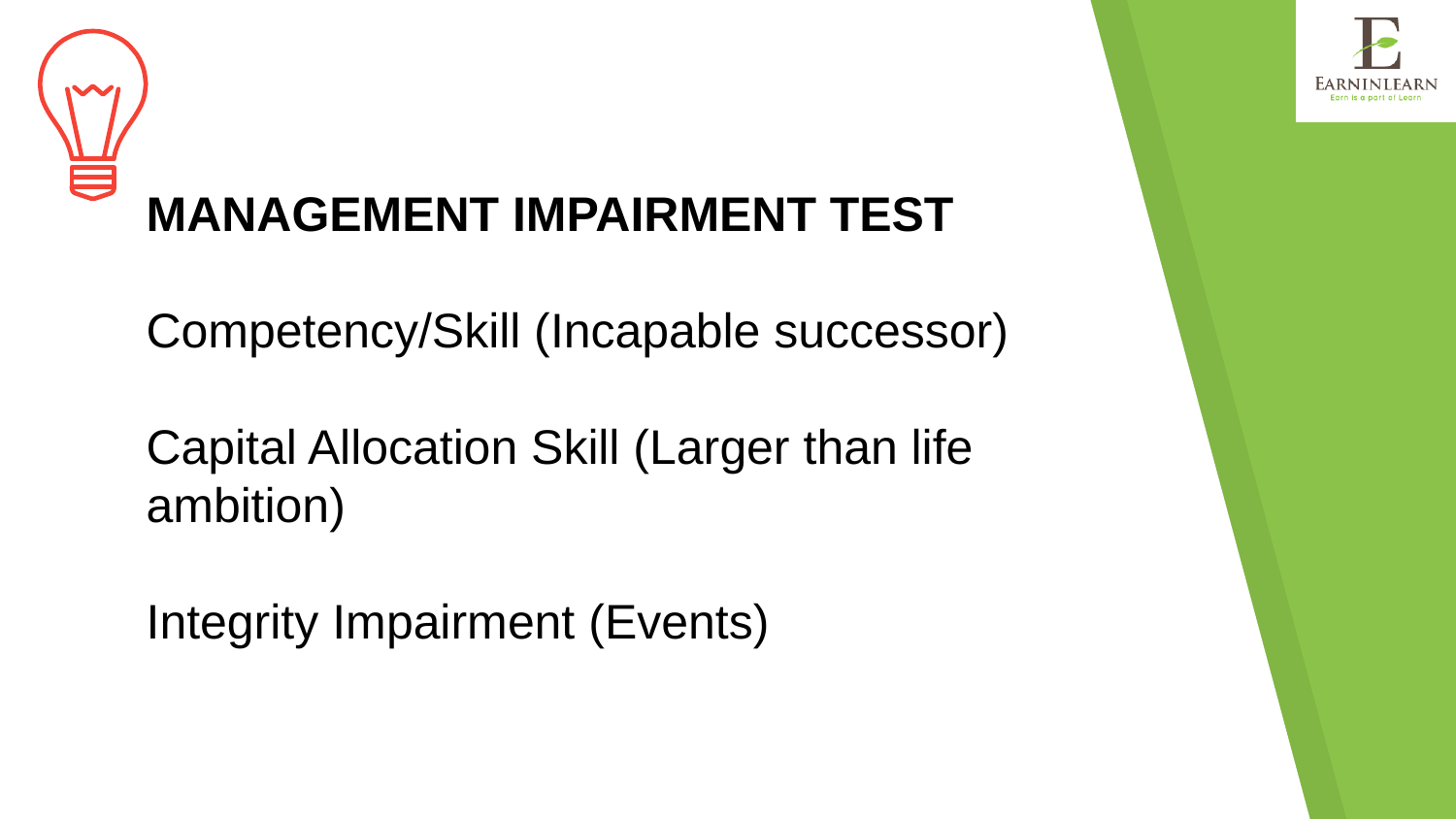

MANAGEMENT IMPAIRMENT TEST

Competency/Skill (Incapable successor)

Capital Allocation Skill (Larger than life ambition)

Integrity Impairment (Events)